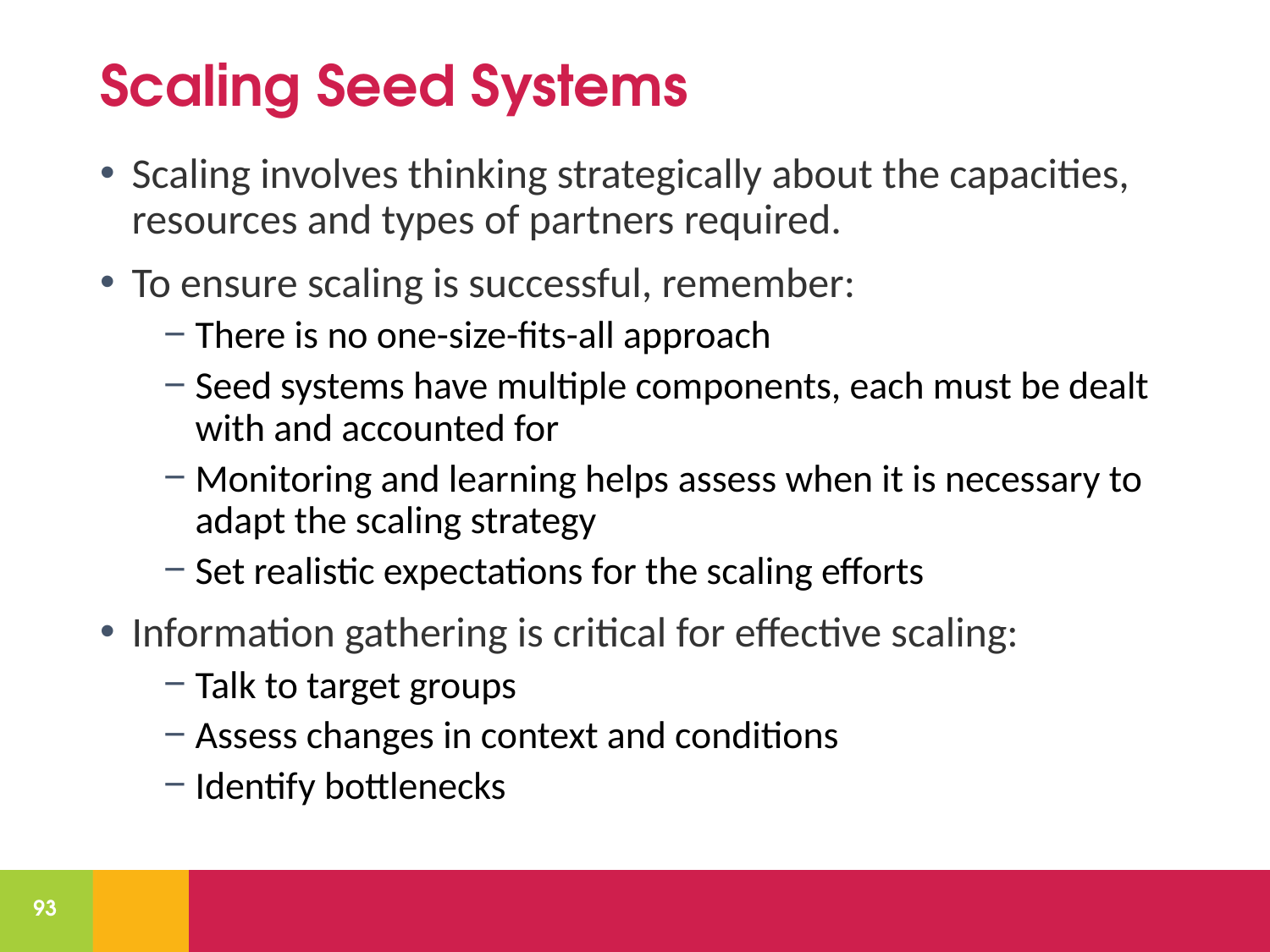

# Scaling Seed Systems
Scaling involves thinking strategically about the capacities, resources and types of partners required.
To ensure scaling is successful, remember:
There is no one-size-fits-all approach
Seed systems have multiple components, each must be dealt with and accounted for
Monitoring and learning helps assess when it is necessary to adapt the scaling strategy
Set realistic expectations for the scaling efforts
Information gathering is critical for effective scaling:
Talk to target groups
Assess changes in context and conditions
Identify bottlenecks

93